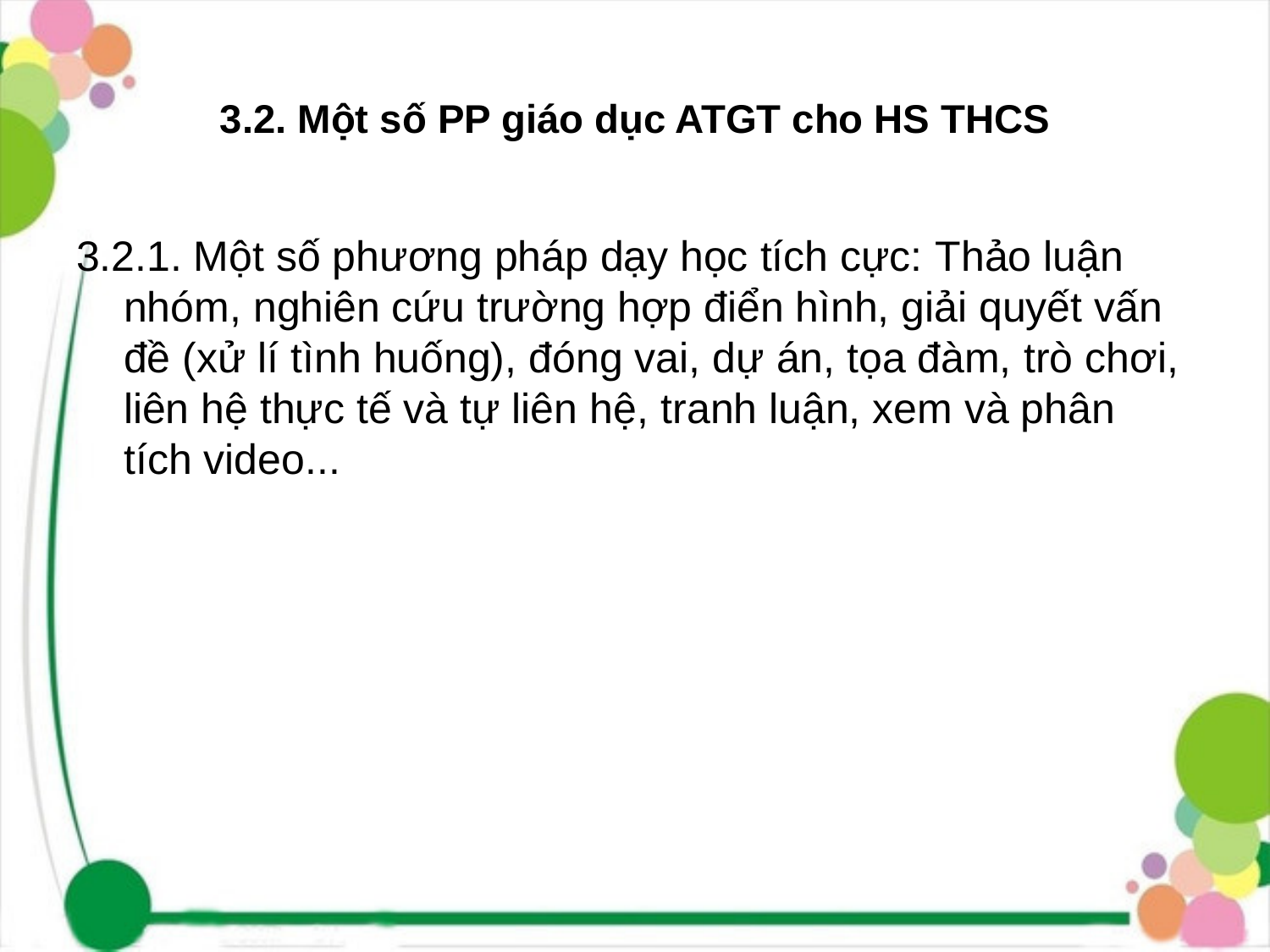

# 3.2. Một số PP giáo dục ATGT cho HS THCS
3.2.1. Một số phương pháp dạy học tích cực: Thảo luận nhóm, nghiên cứu trường hợp điển hình, giải quyết vấn đề (xử lí tình huống), đóng vai, dự án, tọa đàm, trò chơi, liên hệ thực tế và tự liên hệ, tranh luận, xem và phân tích video...